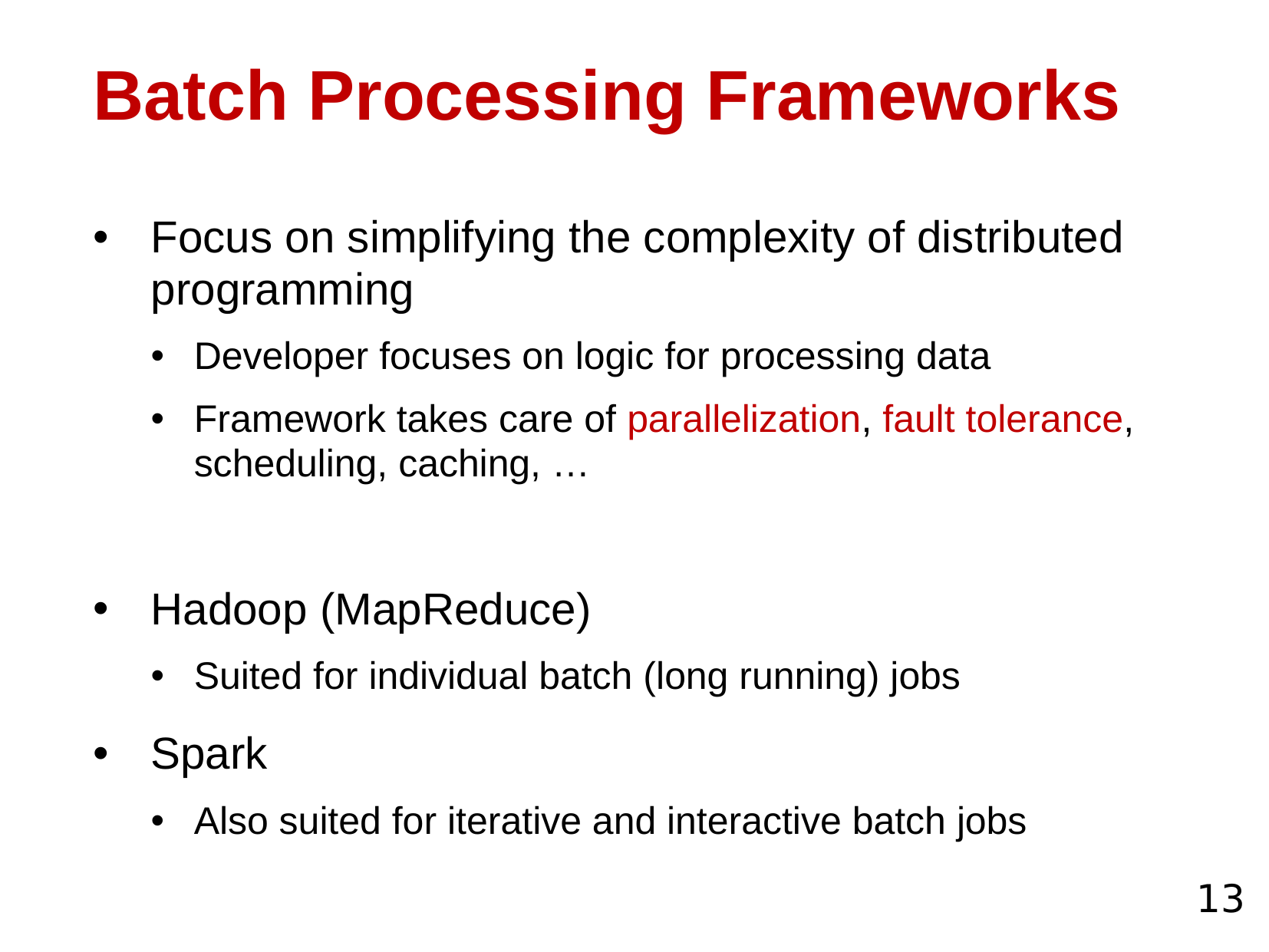

# Batch Processing Frameworks
Focus on simplifying the complexity of distributed programming
Developer focuses on logic for processing data
Framework takes care of parallelization, fault tolerance, scheduling, caching, …

Hadoop (MapReduce)
Suited for individual batch (long running) jobs
Spark
Also suited for iterative and interactive batch jobs